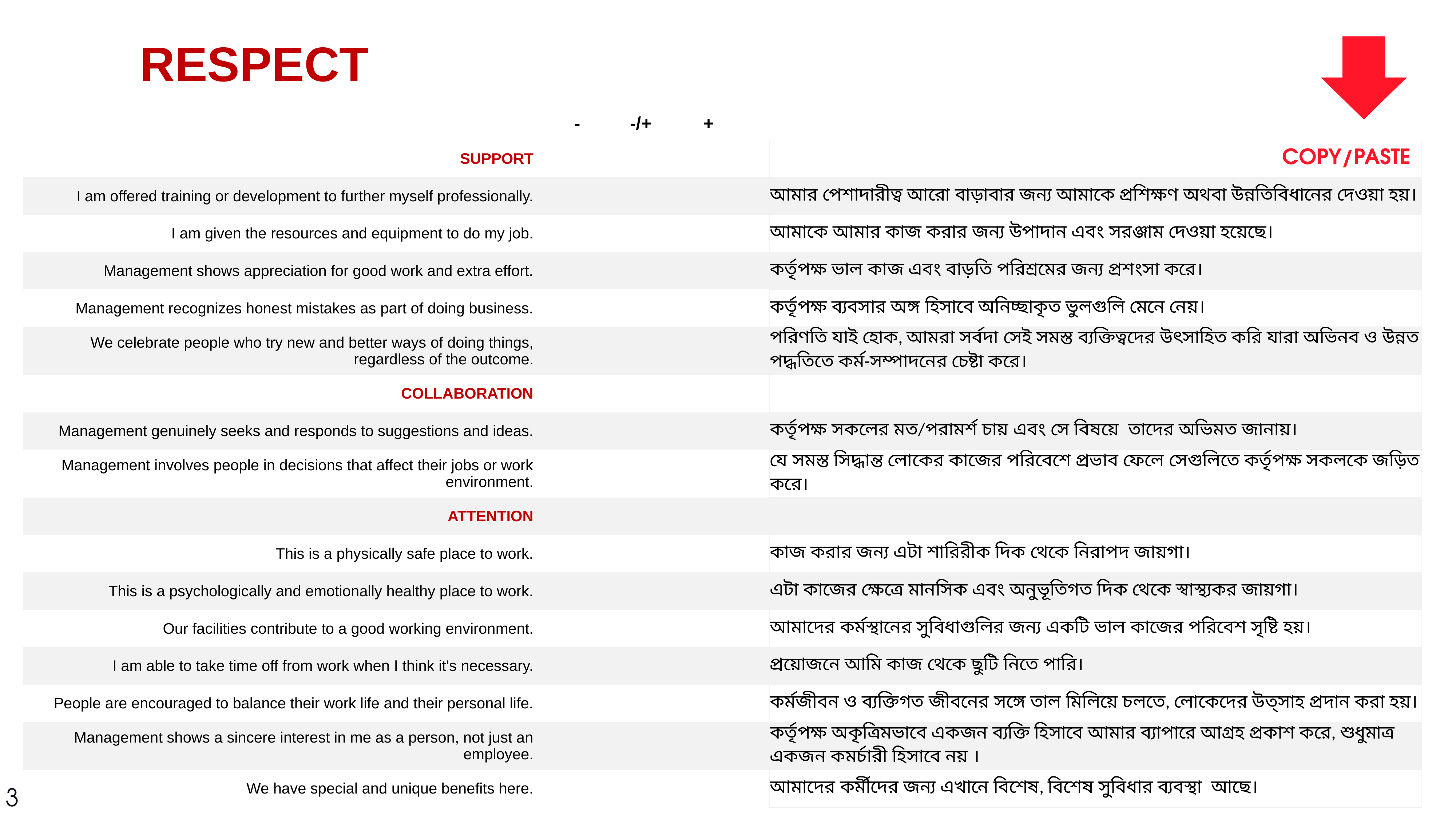

RESPECT
|  | - | -/+ | + |  |  |
| --- | --- | --- | --- | --- | --- |
| SUPPORT |  |  |  |  | COPY/PASTE |
| I am offered training or development to further myself professionally. |  |  |  |  | আমার পেশাদারীত্ব আরো বাড়াবার জন্য আমাকে প্রশিক্ষণ অথবা উন্নতিবিধানের দেওয়া হয়। |
| I am given the resources and equipment to do my job. |  |  |  |  | আমাকে আমার কাজ করার জন্য উপাদান এবং সরঞ্জাম দেওয়া হয়েছে। |
| Management shows appreciation for good work and extra effort. |  |  |  |  | কর্তৃপক্ষ ভাল কাজ এবং বাড়তি পরিশ্রমের জন্য প্রশংসা করে। |
| Management recognizes honest mistakes as part of doing business. |  |  |  |  | কর্তৃপক্ষ ব্যবসার অঙ্গ হিসাবে অনিচ্ছাকৃত ভুলগুলি মেনে নেয়। |
| We celebrate people who try new and better ways of doing things, regardless of the outcome. |  |  |  |  | পরিণতি যাই হোক, আমরা সর্বদা সেই সমস্ত ব্যক্তিত্বদের উৎসাহিত করি যারা অভিনব ও উন্নত পদ্ধতিতে কর্ম-সম্পাদনের চেষ্টা করে। |
| COLLABORATION |  |  |  |  |  |
| Management genuinely seeks and responds to suggestions and ideas. |  |  |  |  | কর্তৃপক্ষ সকলের মত/পরামর্শ চায় এবং সে বিষয়ে তাদের অভিমত জানায়। |
| Management involves people in decisions that affect their jobs or work environment. |  |  |  |  | যে সমস্ত সিদ্ধান্ত লোকের কাজের পরিবেশে প্রভাব ফেলে সেগুলিতে কর্তৃপক্ষ সকলকে জড়িত করে। |
| ATTENTION |  |  |  |  |  |
| This is a physically safe place to work. |  |  |  |  | কাজ করার জন্য এটা শারিরীক দিক থেকে নিরাপদ জায়গা। |
| This is a psychologically and emotionally healthy place to work. |  |  |  |  | এটা কাজের ক্ষেত্রে মানসিক এবং অনুভূতিগত দিক থেকে স্বাস্থ্যকর জায়গা। |
| Our facilities contribute to a good working environment. |  |  |  |  | আমাদের কর্মস্থানের সুবিধাগুলির জন্য একটি ভাল কাজের পরিবেশ সৃষ্টি হয়। |
| I am able to take time off from work when I think it's necessary. |  |  |  |  | প্রয়োজনে আমি কাজ থেকে ছুটি নিতে পারি। |
| People are encouraged to balance their work life and their personal life. |  |  |  |  | কর্মজীবন ও ব্যক্তিগত জীবনের সঙ্গে তাল মিলিয়ে চলতে, লোকেদের উত্সাহ প্রদান করা হয়। |
| Management shows a sincere interest in me as a person, not just an employee. |  |  |  |  | কর্তৃপক্ষ অকৃত্রিমভাবে একজন ব্যক্তি হিসাবে আমার ব্যাপারে আগ্রহ প্রকাশ করে, শুধুমাত্র একজন কমর্চারী হিসাবে নয় । |
| We have special and unique benefits here. |  |  |  |  | আমাদের কর্মীদের জন্য এখানে বিশেষ, বিশেষ সুবিধার ব্যবস্থা আছে। |
3